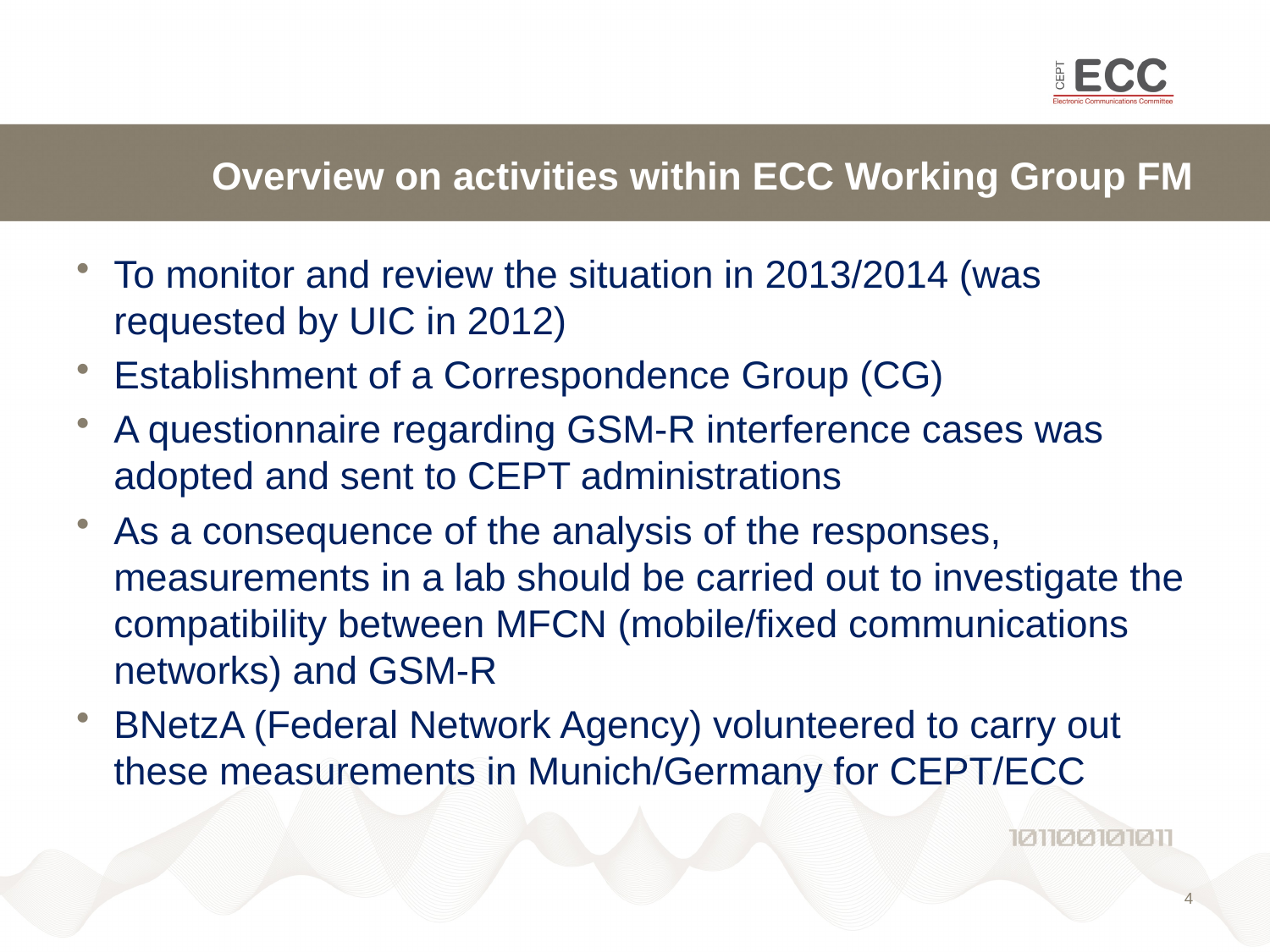

# Overview on activities within ECC Working Group FM
To monitor and review the situation in 2013/2014 (was requested by UIC in 2012)
Establishment of a Correspondence Group (CG)
A questionnaire regarding GSM-R interference cases was adopted and sent to CEPT administrations
As a consequence of the analysis of the responses, measurements in a lab should be carried out to investigate the compatibility between MFCN (mobile/fixed communications networks) and GSM-R
BNetzA (Federal Network Agency) volunteered to carry out these measurements in Munich/Germany for CEPT/ECC

4